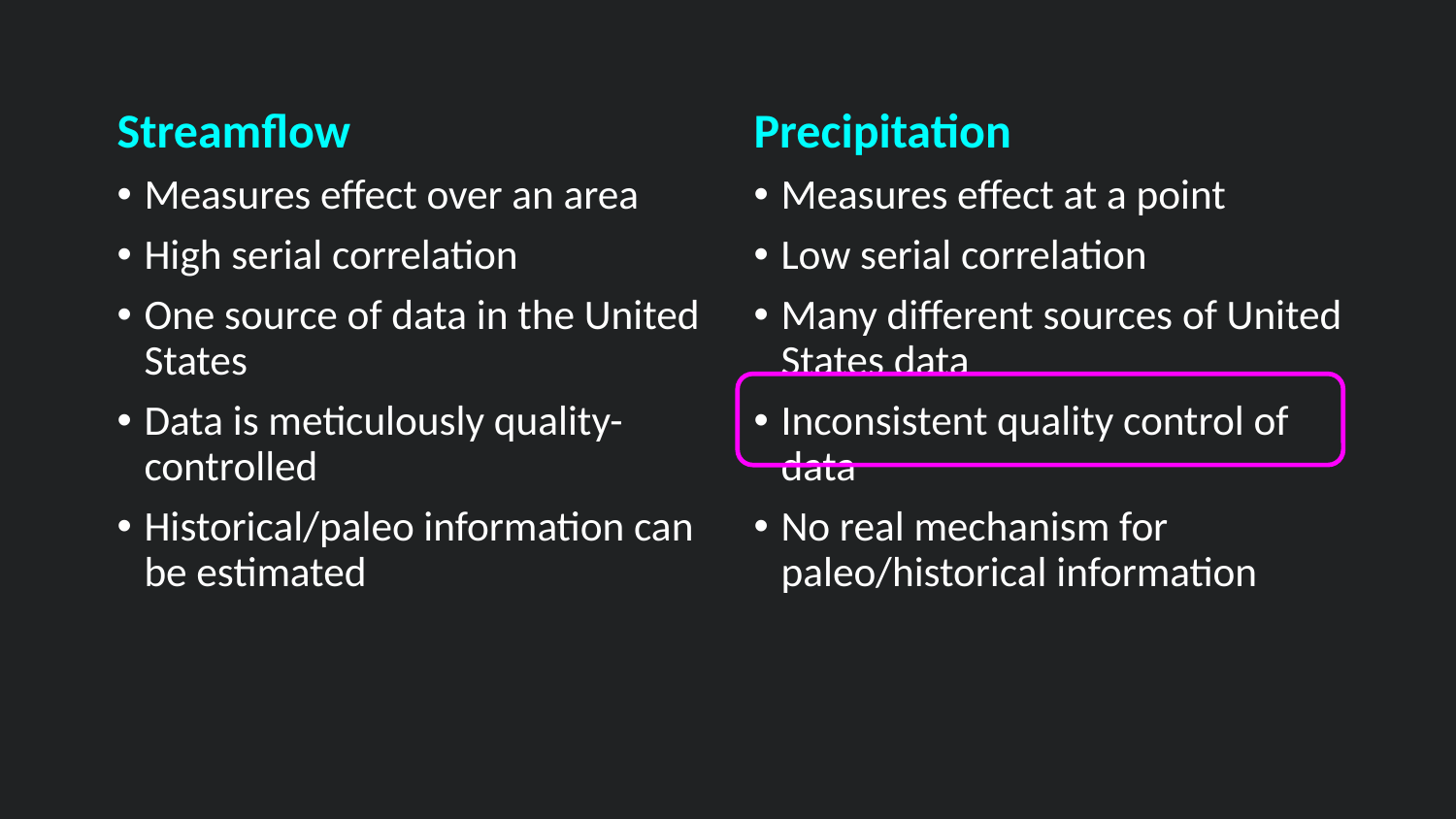

Streamflow
Precipitation
Measures effect over an area
High serial correlation
One source of data in the United States
Data is meticulously quality-controlled
Historical/paleo information can be estimated

Measures effect at a point
Low serial correlation
Many different sources of United States data
Inconsistent quality control of data
No real mechanism for paleo/historical information